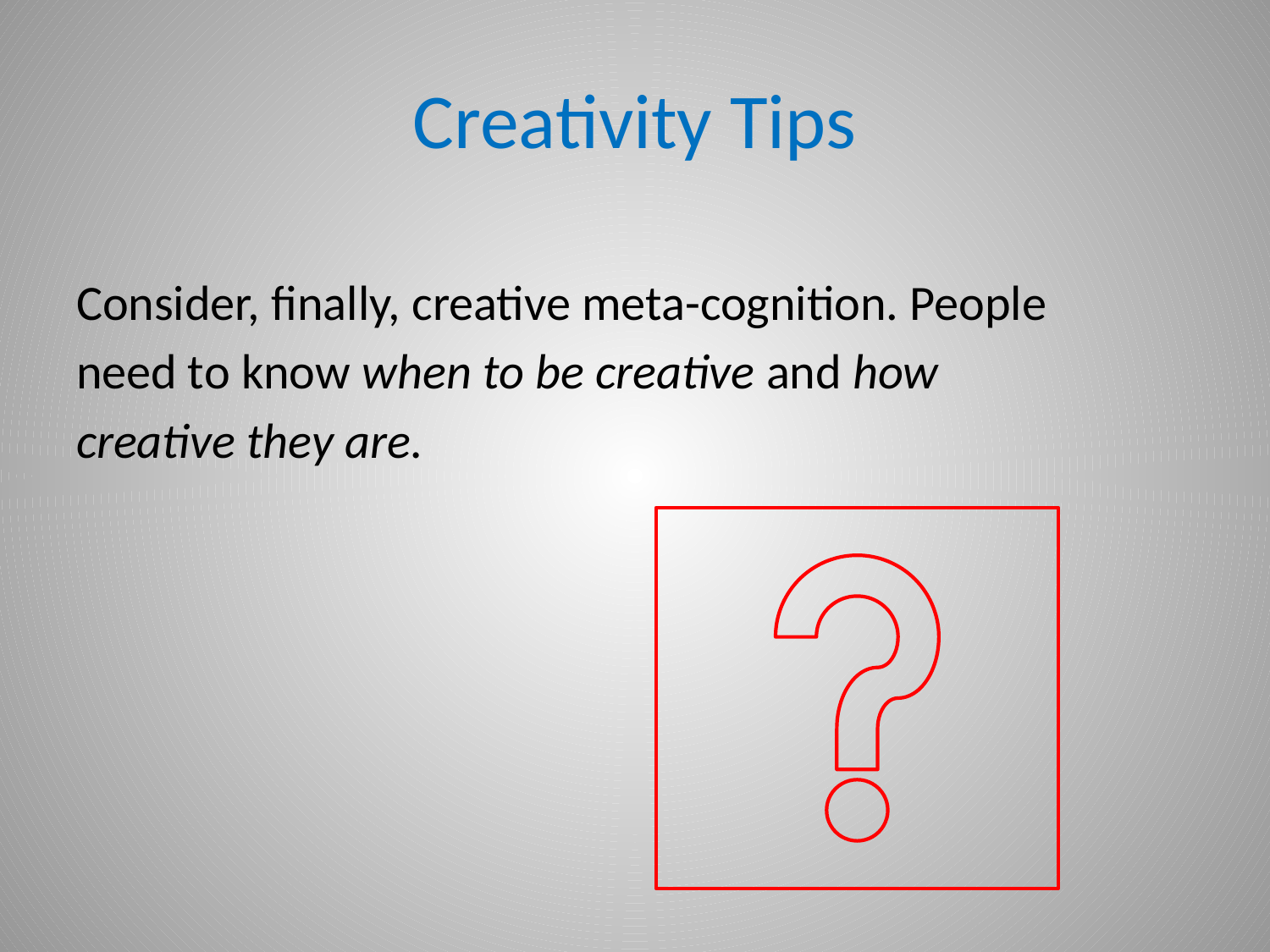

# Creativity Tips
Consider, finally, creative meta-cognition. People
need to know when to be creative and how
creative they are.